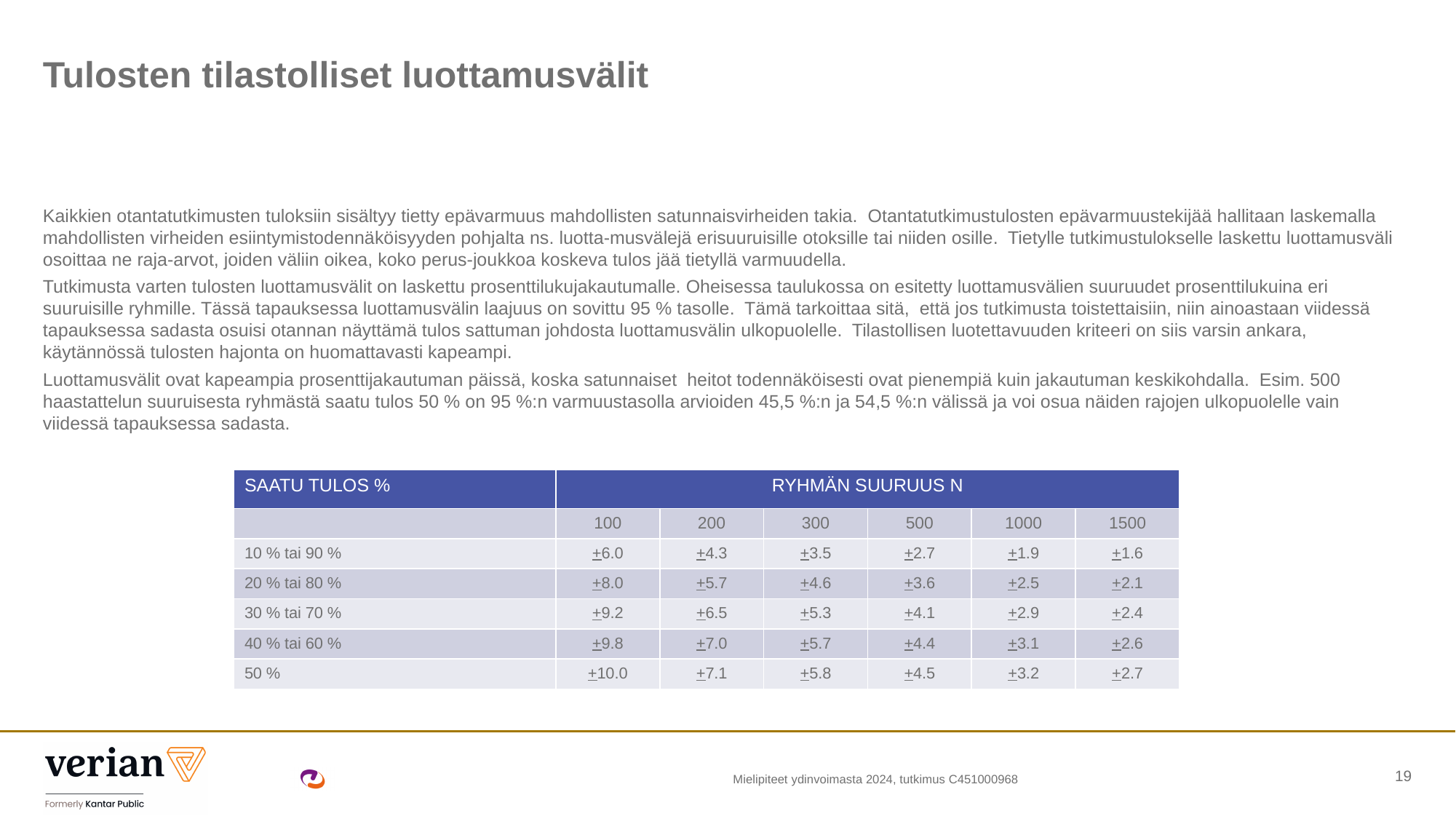

# Tulosten tilastolliset luottamusvälit
Kaikkien otantatutkimusten tuloksiin sisältyy tietty epävarmuus mahdollisten satunnaisvirheiden takia.  Otantatutkimustulosten epävarmuustekijää hallitaan laskemalla mahdollisten virheiden esiintymistodennäköisyyden pohjalta ns. luotta-musvälejä erisuuruisille otoksille tai niiden osille.  Tietylle tutkimustulokselle laskettu luottamusväli osoittaa ne raja-arvot, joiden väliin oikea, koko perus-joukkoa koskeva tulos jää tietyllä varmuudella.
Tutkimusta varten tulosten luottamusvälit on laskettu prosenttilukujakautumalle. Oheisessa taulukossa on esitetty luottamusvälien suuruudet prosenttilukuina eri suuruisille ryhmille. Tässä tapauksessa luottamusvälin laajuus on sovittu 95 % tasolle.  Tämä tarkoittaa sitä,  että jos tutkimusta toistettaisiin, niin ainoastaan viidessä tapauksessa sadasta osuisi otannan näyttämä tulos sattuman johdosta luottamusvälin ulkopuolelle.  Tilastollisen luotettavuuden kriteeri on siis varsin ankara, käytännössä tulosten hajonta on huomattavasti kapeampi.
Luottamusvälit ovat kapeampia prosenttijakautuman päissä, koska satunnaiset  heitot todennäköisesti ovat pienempiä kuin jakautuman keskikohdalla.  Esim. 500 haastattelun suuruisesta ryhmästä saatu tulos 50 % on 95 %:n varmuustasolla arvioiden 45,5 %:n ja 54,5 %:n välissä ja voi osua näiden rajojen ulkopuolelle vain viidessä tapauksessa sadasta.

| SAATU TULOS % | RYHMÄN SUURUUS N |  |  |  |  |  |
| --- | --- | --- | --- | --- | --- | --- |
|  | 100 | 200 | 300 | 500 | 1000 | 1500 |
| 10 % tai 90 % | +6.0 | +4.3 | +3.5 | +2.7 | +1.9 | +1.6 |
| 20 % tai 80 % | +8.0 | +5.7 | +4.6 | +3.6 | +2.5 | +2.1 |
| 30 % tai 70 % | +9.2 | +6.5 | +5.3 | +4.1 | +2.9 | +2.4 |
| 40 % tai 60 % | +9.8 | +7.0 | +5.7 | +4.4 | +3.1 | +2.6 |
| 50 % | +10.0 | +7.1 | +5.8 | +4.5 | +3.2 | +2.7 |
Mielipiteet ydinvoimasta 2024, tutkimus C451000968
19